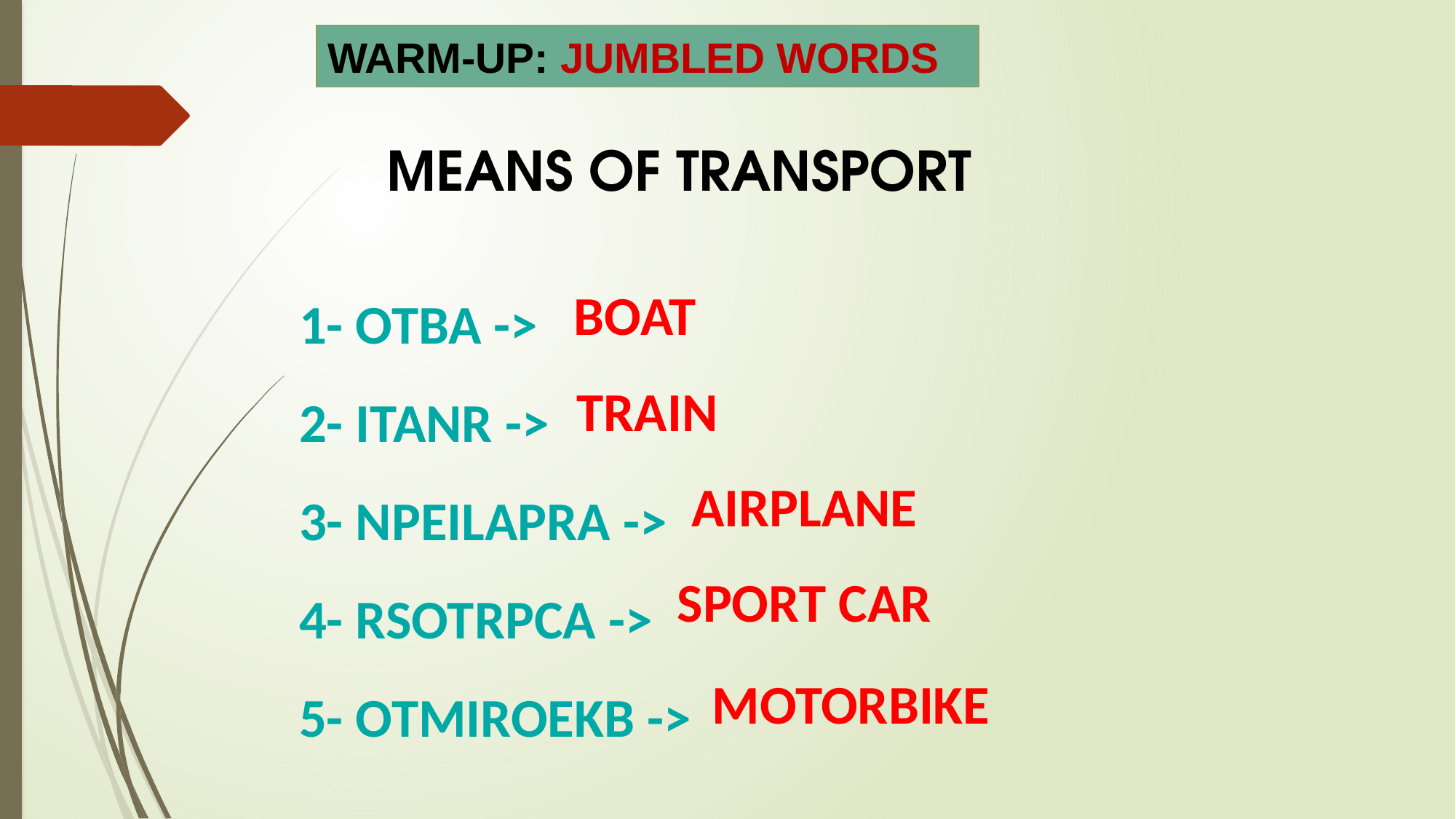

WARM-UP: JUMBLED WORDS
MEANS OF TRANSPORT
1- OTBA ->
2- ITANR ->
3- NPEILAPRA ->
4- RSOTRPCA ->
5- OTMIROEKB ->
BOAT
TRAIN
AIRPLANE
SPORT CAR
MOTORBIKE